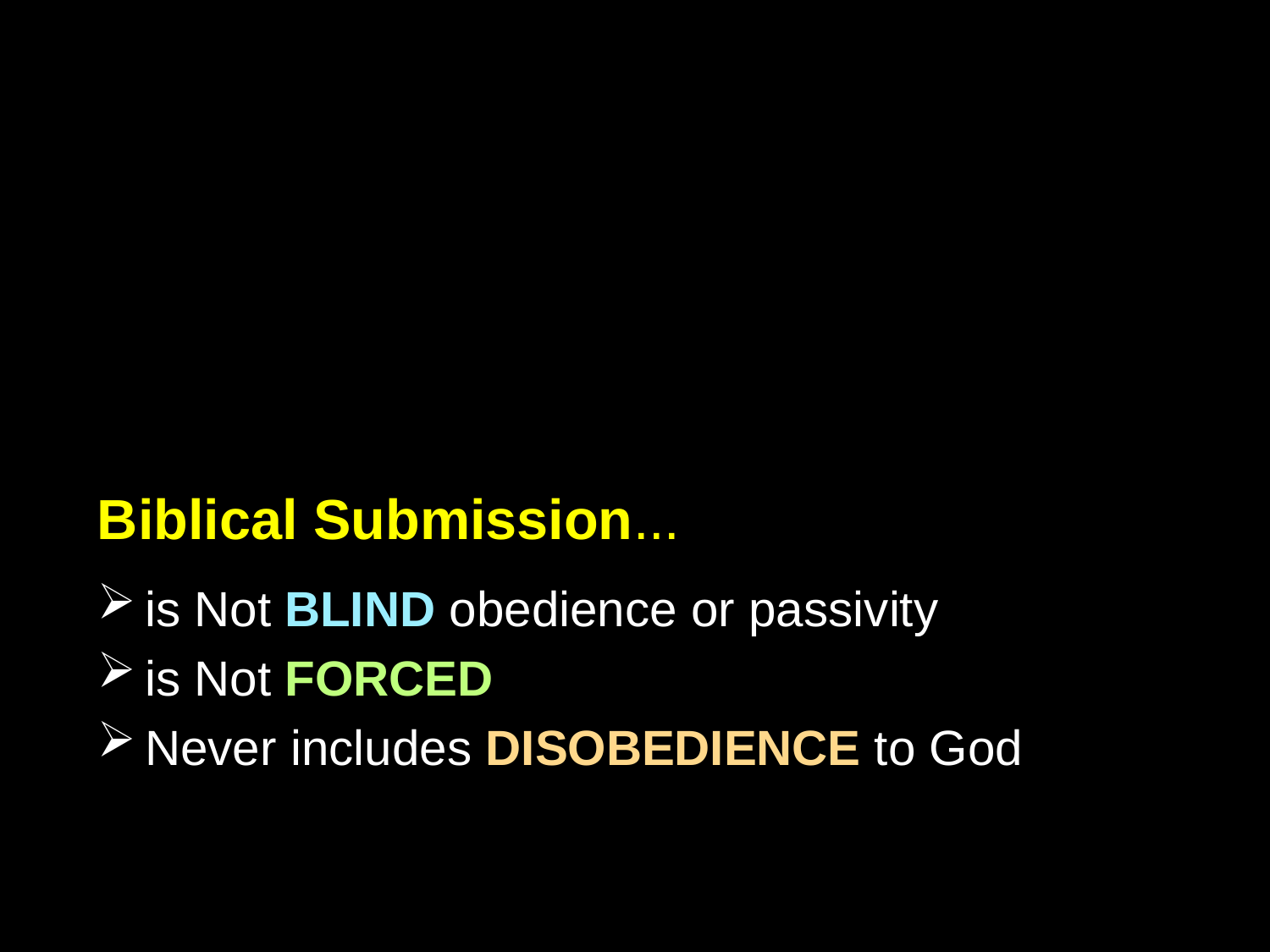

# Biblical Submission...
is Not BLIND obedience or passivity
is Not FORCED
Never includes DISOBEDIENCE to God